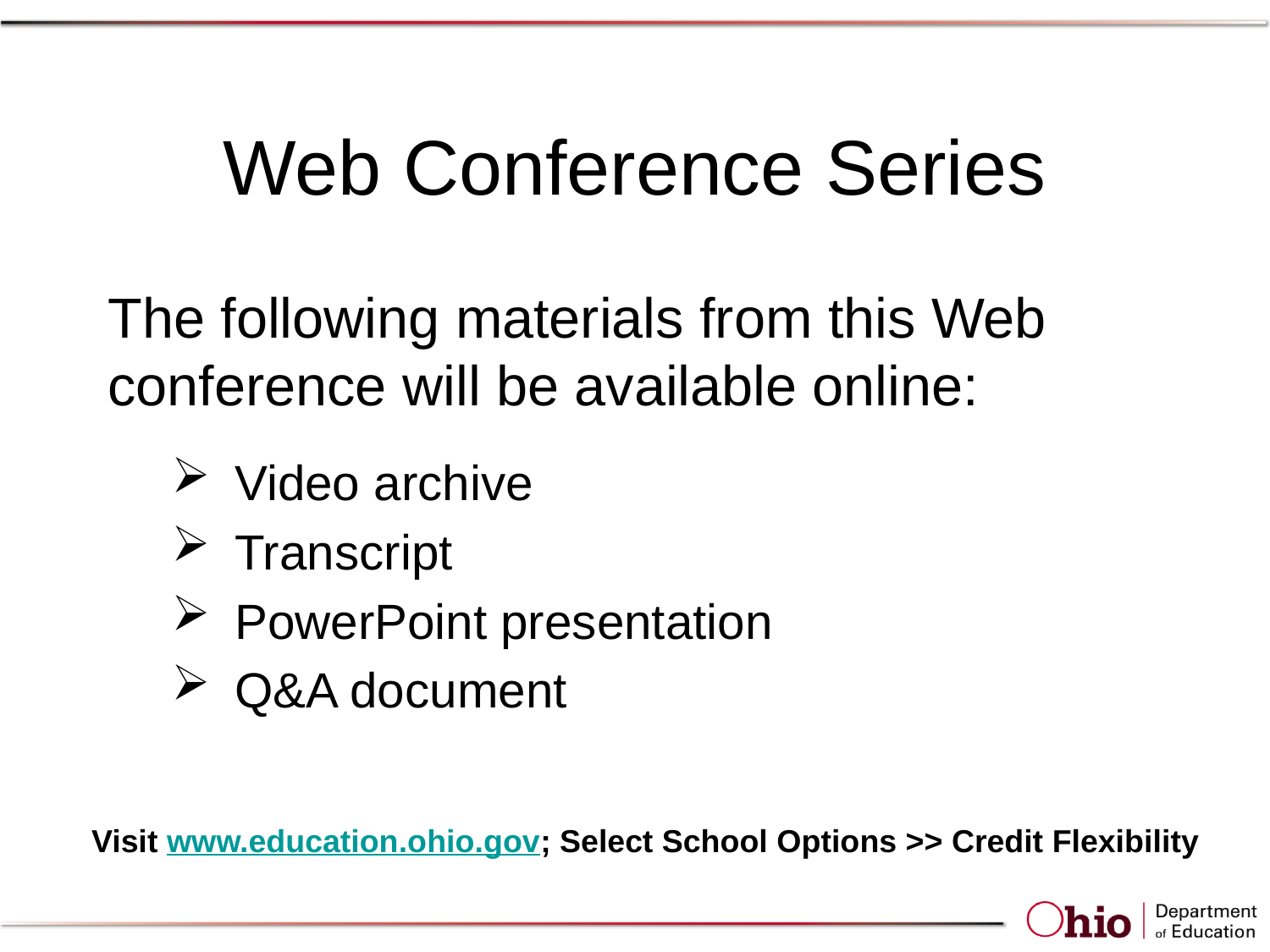

# Web Conference Series
The following materials from this Web conference will be available online:

Video archive
Transcript
PowerPoint presentation
Q&A document
Visit www.education.ohio.gov; Select School Options >> Credit Flexibility